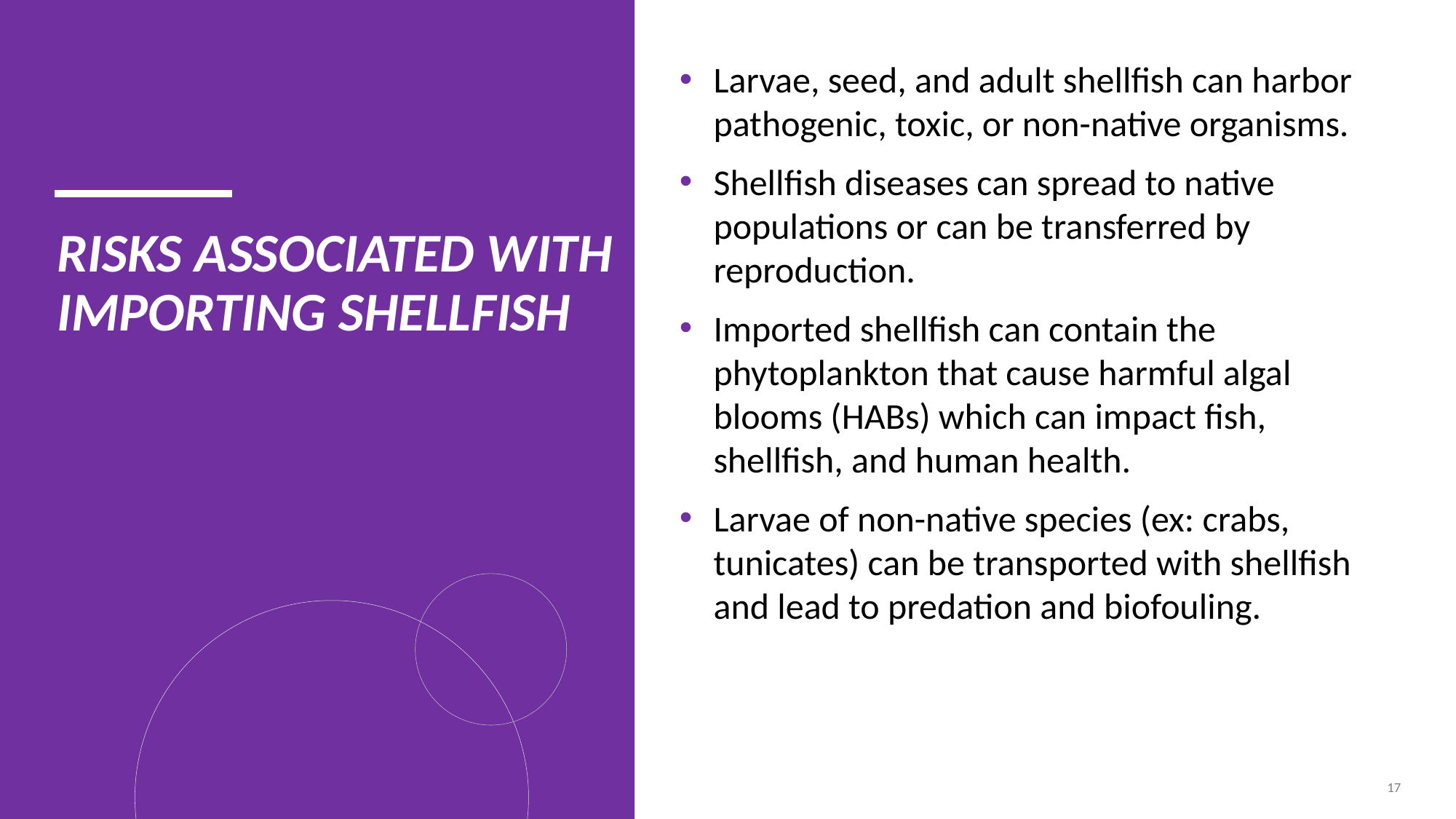

Larvae, seed, and adult shellfish can harbor pathogenic, toxic, or non-native organisms.
Shellfish diseases can spread to native populations or can be transferred by reproduction.
Imported shellfish can contain the phytoplankton that cause harmful algal blooms (HABs) which can impact fish, shellfish, and human health.
Larvae of non-native species (ex: crabs, tunicates) can be transported with shellfish and lead to predation and biofouling.

# Risks associated with importing shellfish
17